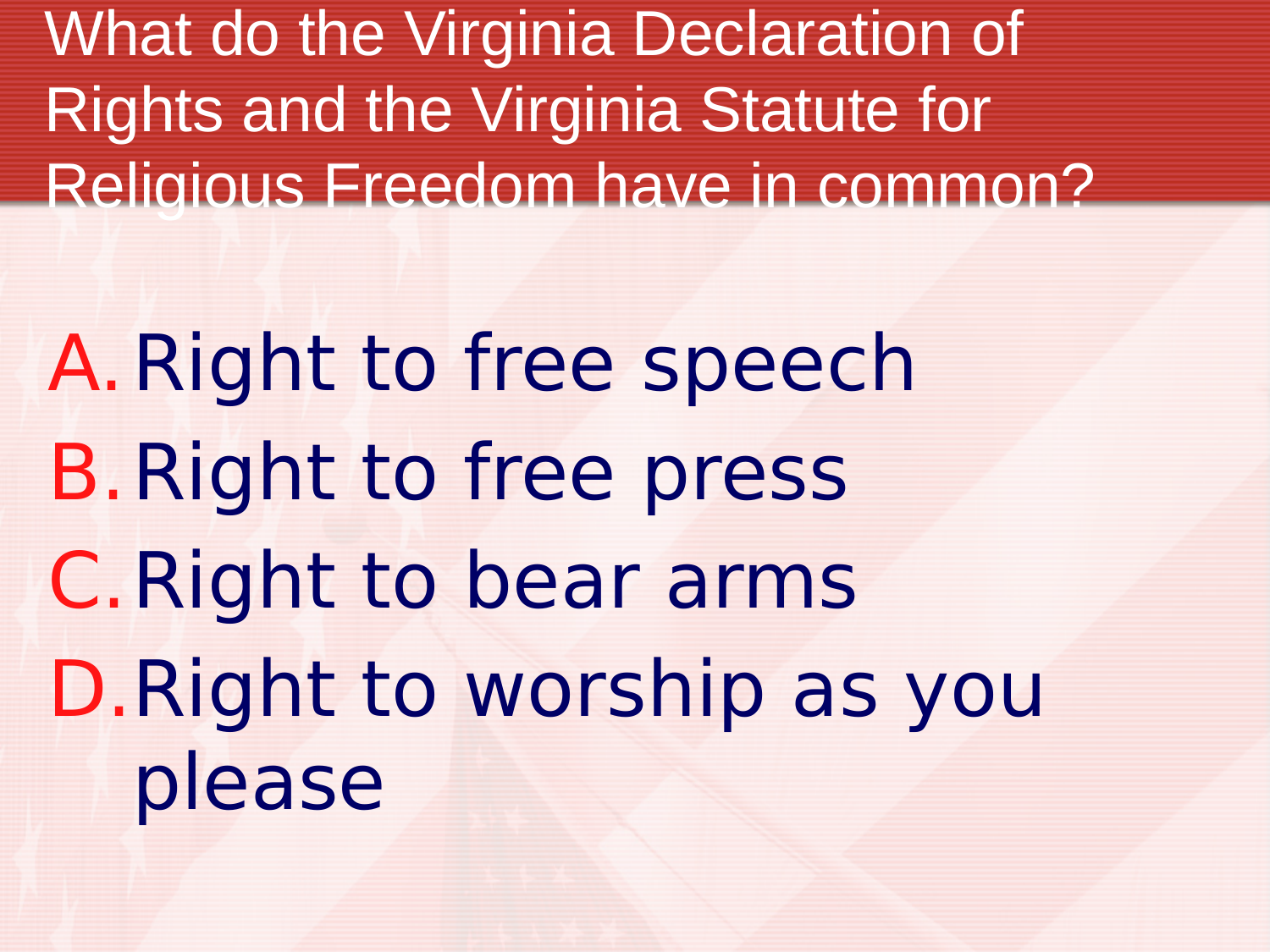

# What do the Virginia Declaration of Rights and the Virginia Statute for Religious Freedom have in common?
Right to free speech
Right to free press
Right to bear arms
Right to worship as you please